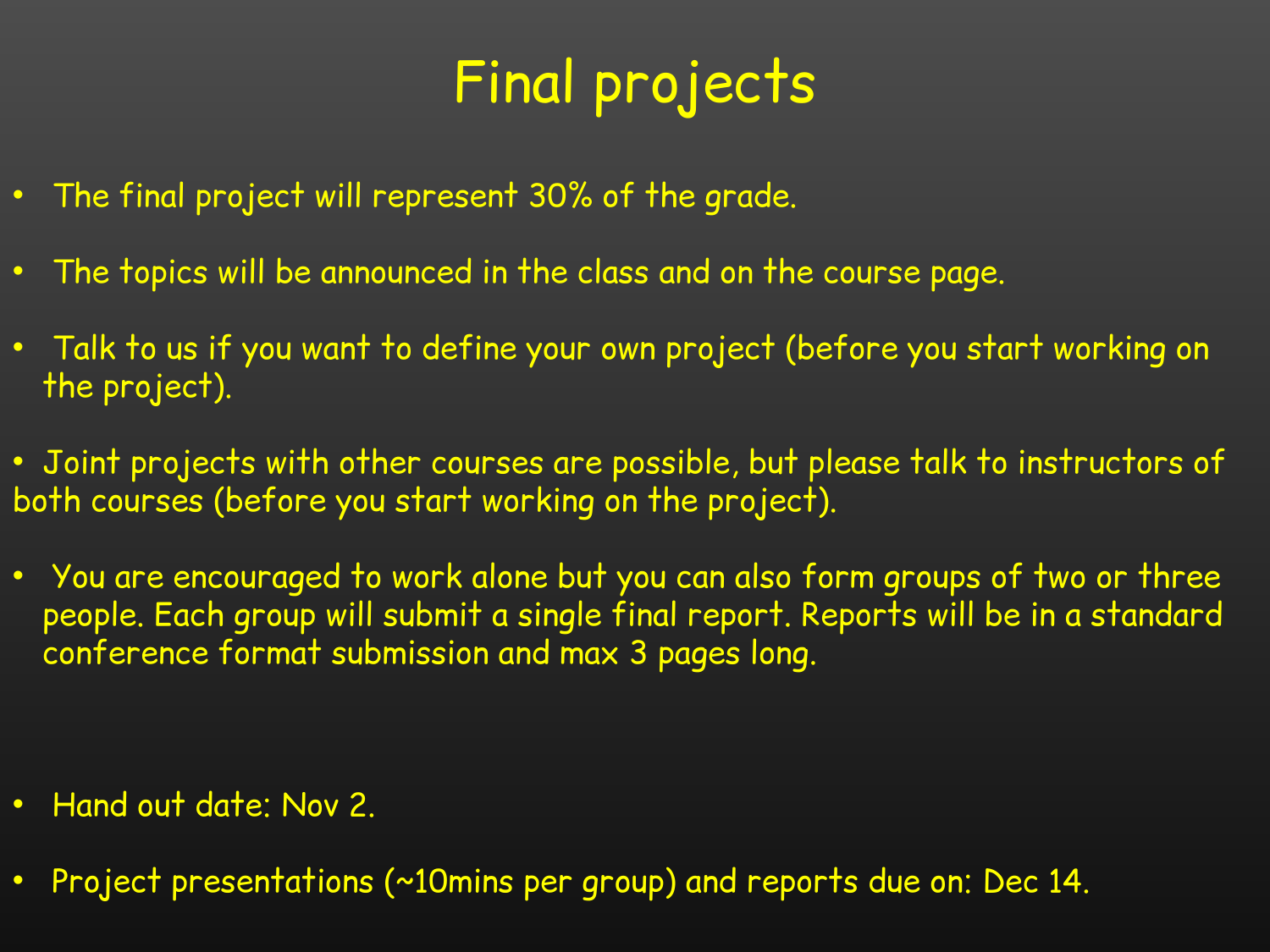

# Final projects
 The final project will represent 30% of the grade.

 The topics will be announced in the class and on the course page.

 Talk to us if you want to define your own project (before you start working on the project).

Joint projects with other courses are possible, but please talk to instructors of
both courses (before you start working on the project).

 You are encouraged to work alone but you can also form groups of two or three people. Each group will submit a single final report. Reports will be in a standard conference format submission and max 3 pages long.

 Hand out date: Nov 2.

 Project presentations (~10mins per group) and reports due on: Dec 14.